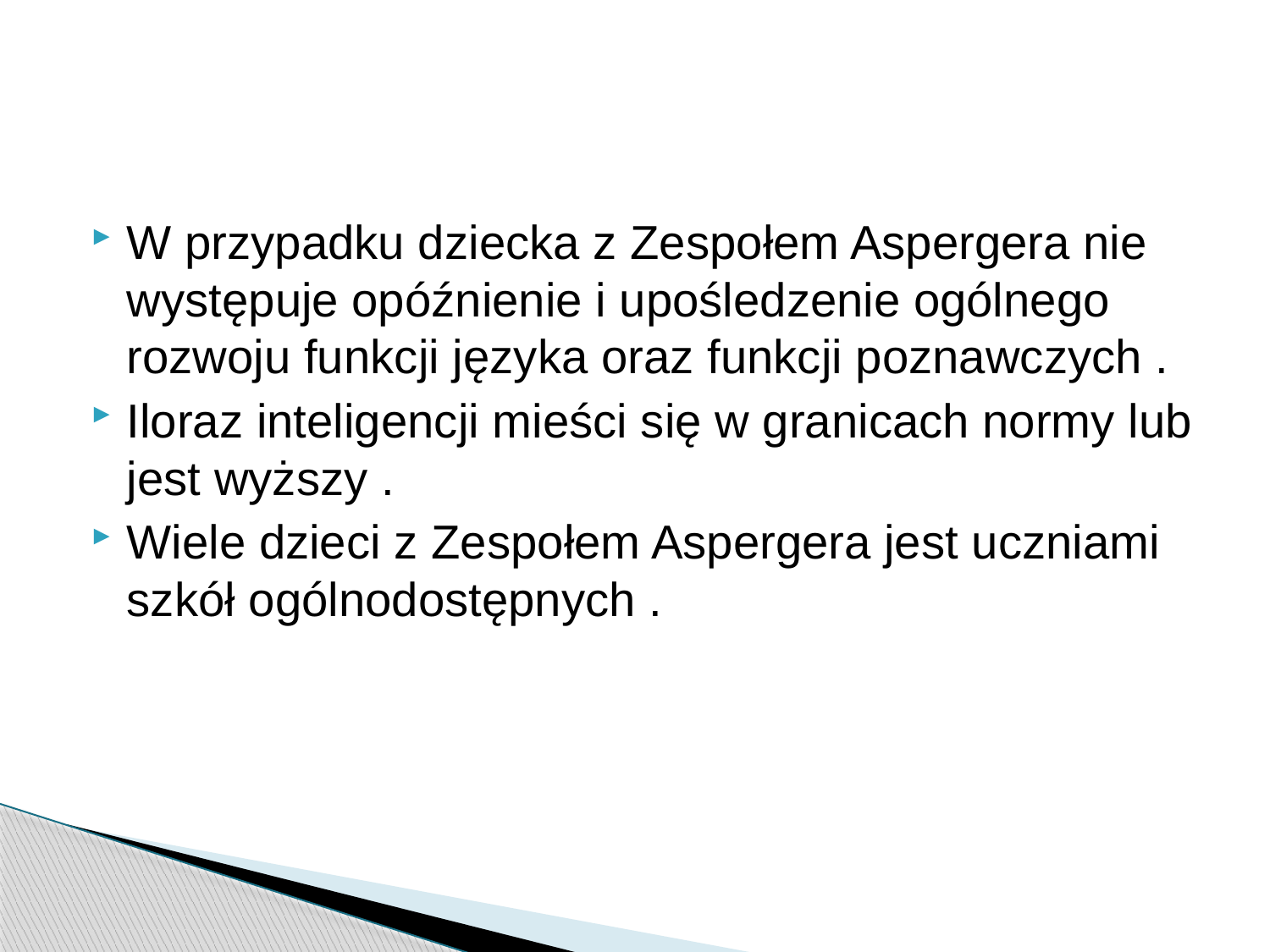

#
W przypadku dziecka z Zespołem Aspergera nie występuje opóźnienie i upośledzenie ogólnego rozwoju funkcji języka oraz funkcji poznawczych .
Iloraz inteligencji mieści się w granicach normy lub jest wyższy .
Wiele dzieci z Zespołem Aspergera jest uczniami szkół ogólnodostępnych .